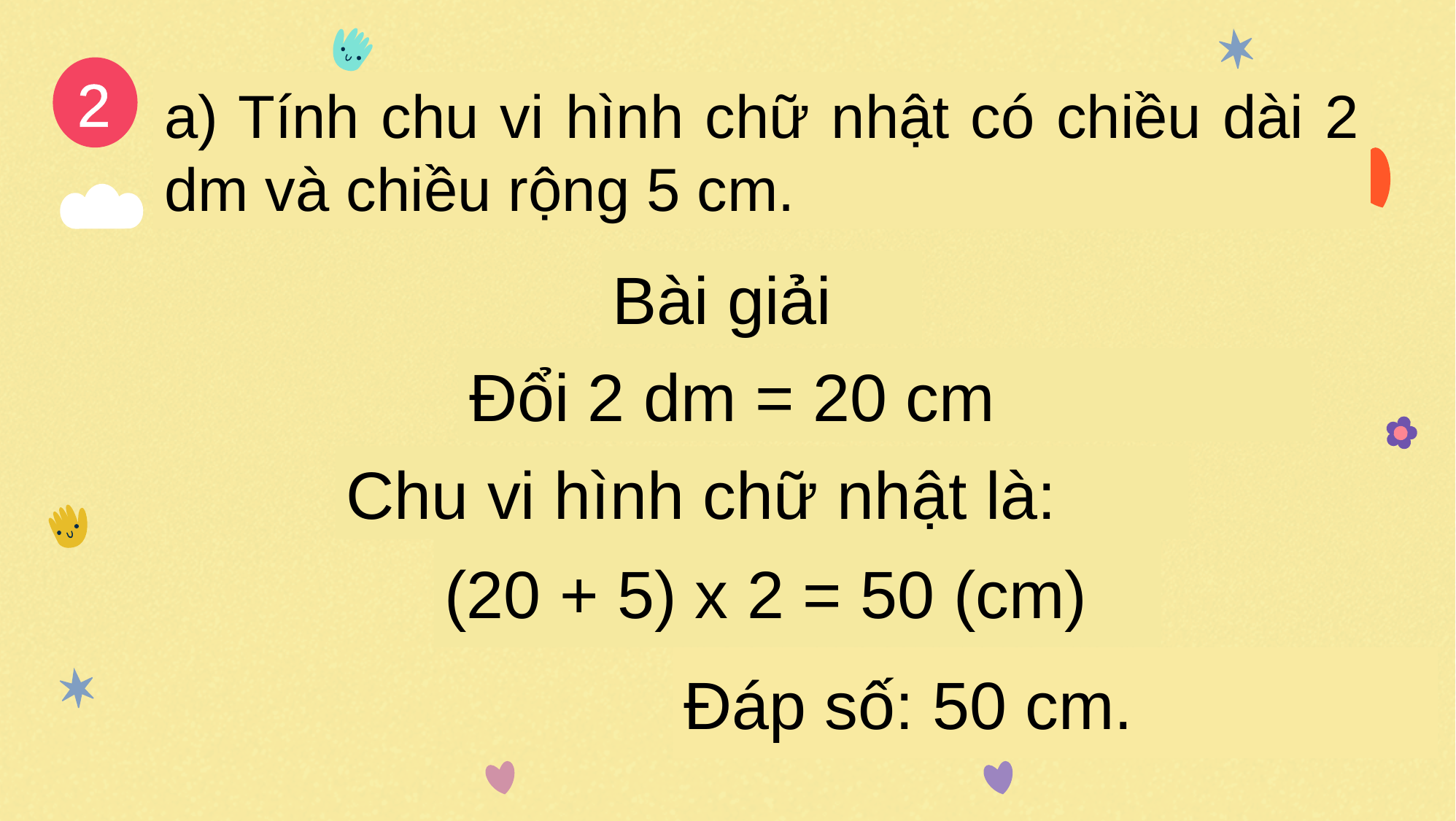

2

a) Tính chu vi hình chữ nhật có chiều dài 2 dm và chiều rộng 5 cm.
Bài giải
Đổi 2 dm = 20 cm
Chu vi hình chữ nhật là:
(20 + 5) x 2 = 50 (cm)
Đáp số: 50 cm.